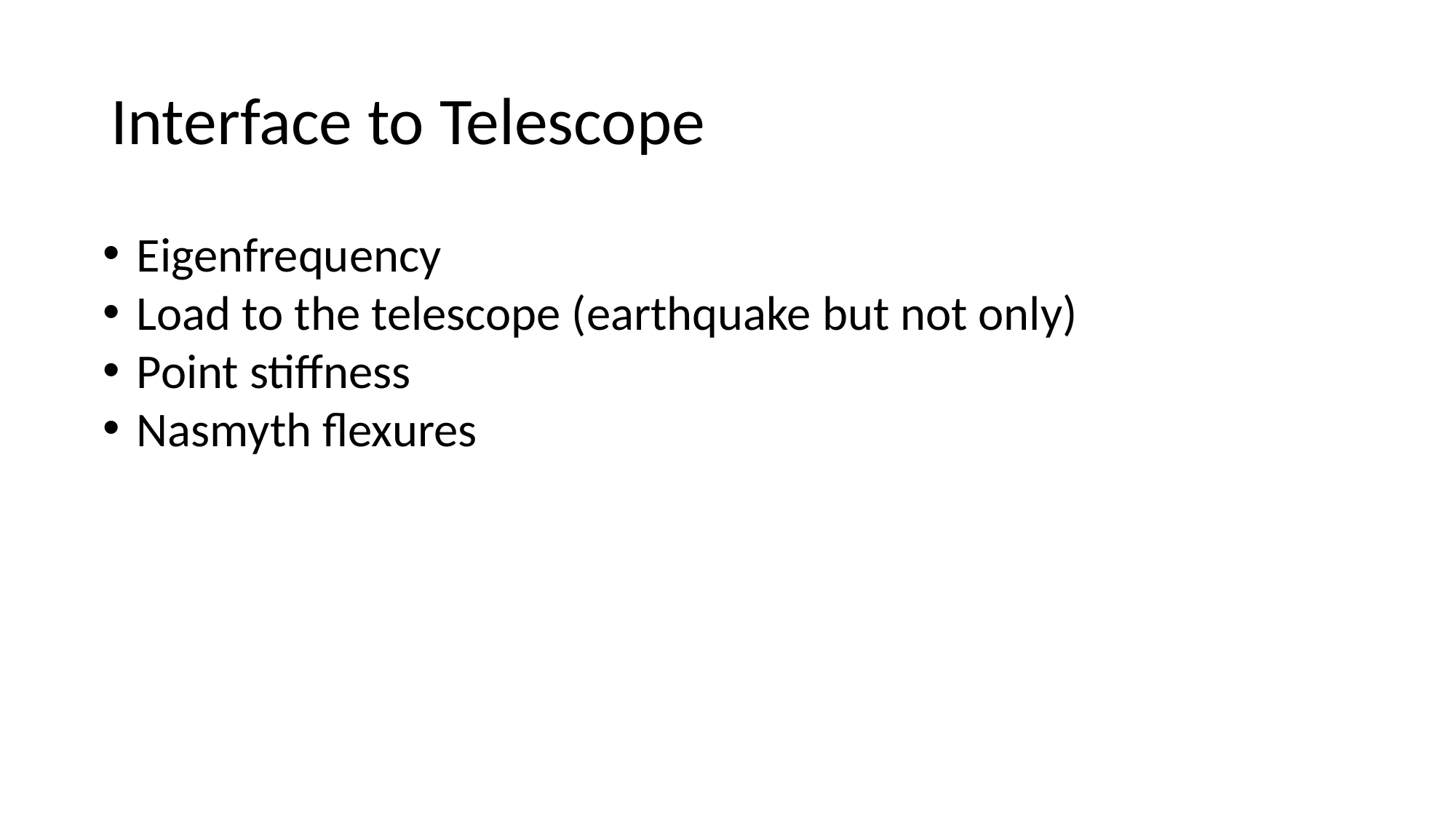

# Interface to Telescope
Eigenfrequency
Load to the telescope (earthquake but not only)
Point stiffness
Nasmyth flexures